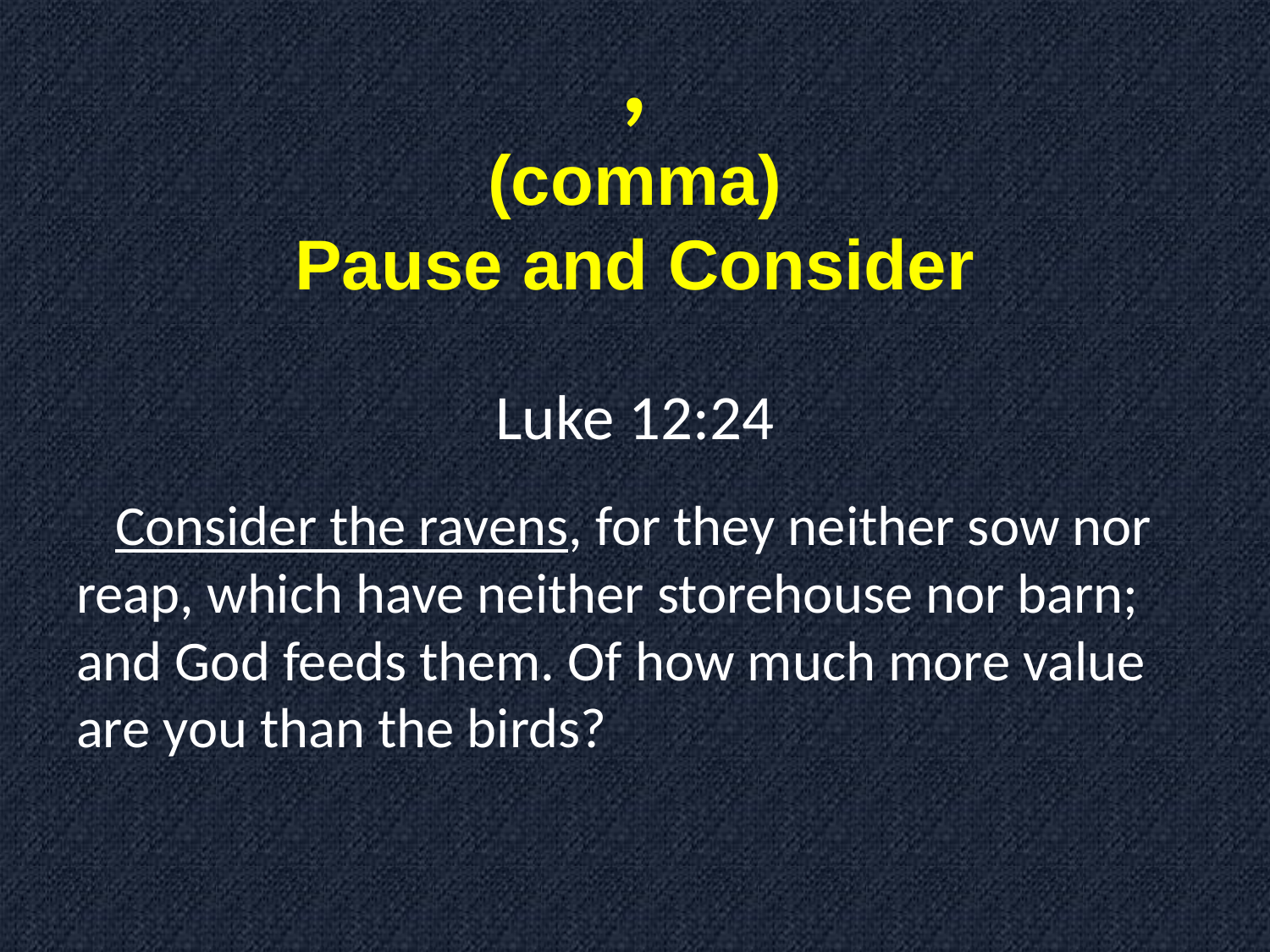

# , (comma) Pause and Consider
Luke 12:24

Consider the ravens, for they neither sow nor reap, which have neither storehouse nor barn; and God feeds them. Of how much more value are you than the birds?